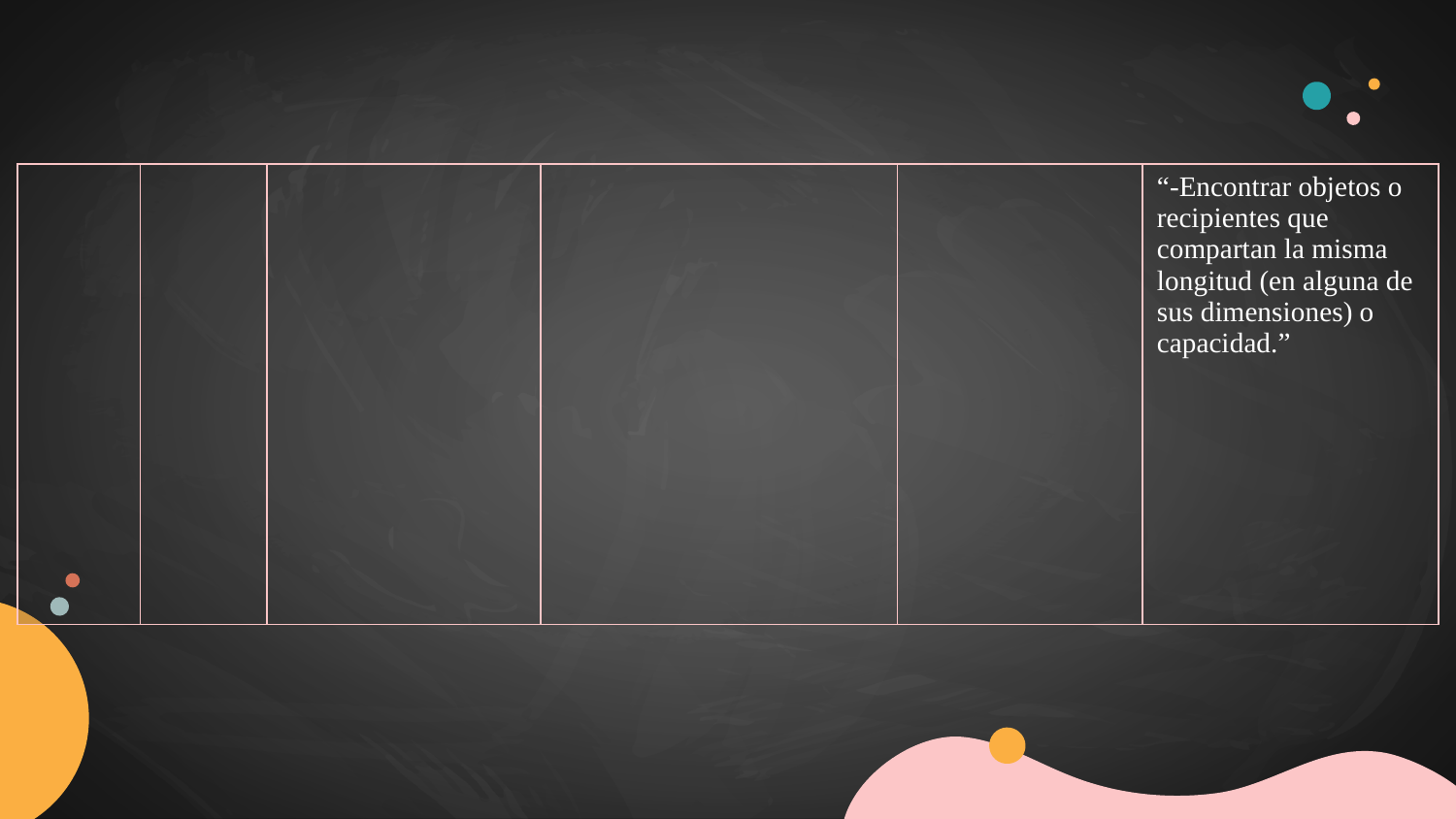

|  |  |  |  |  | “-Encontrar objetos o recipientes que compartan la misma longitud (en alguna de sus dimensiones) o capacidad.” |
| --- | --- | --- | --- | --- | --- |